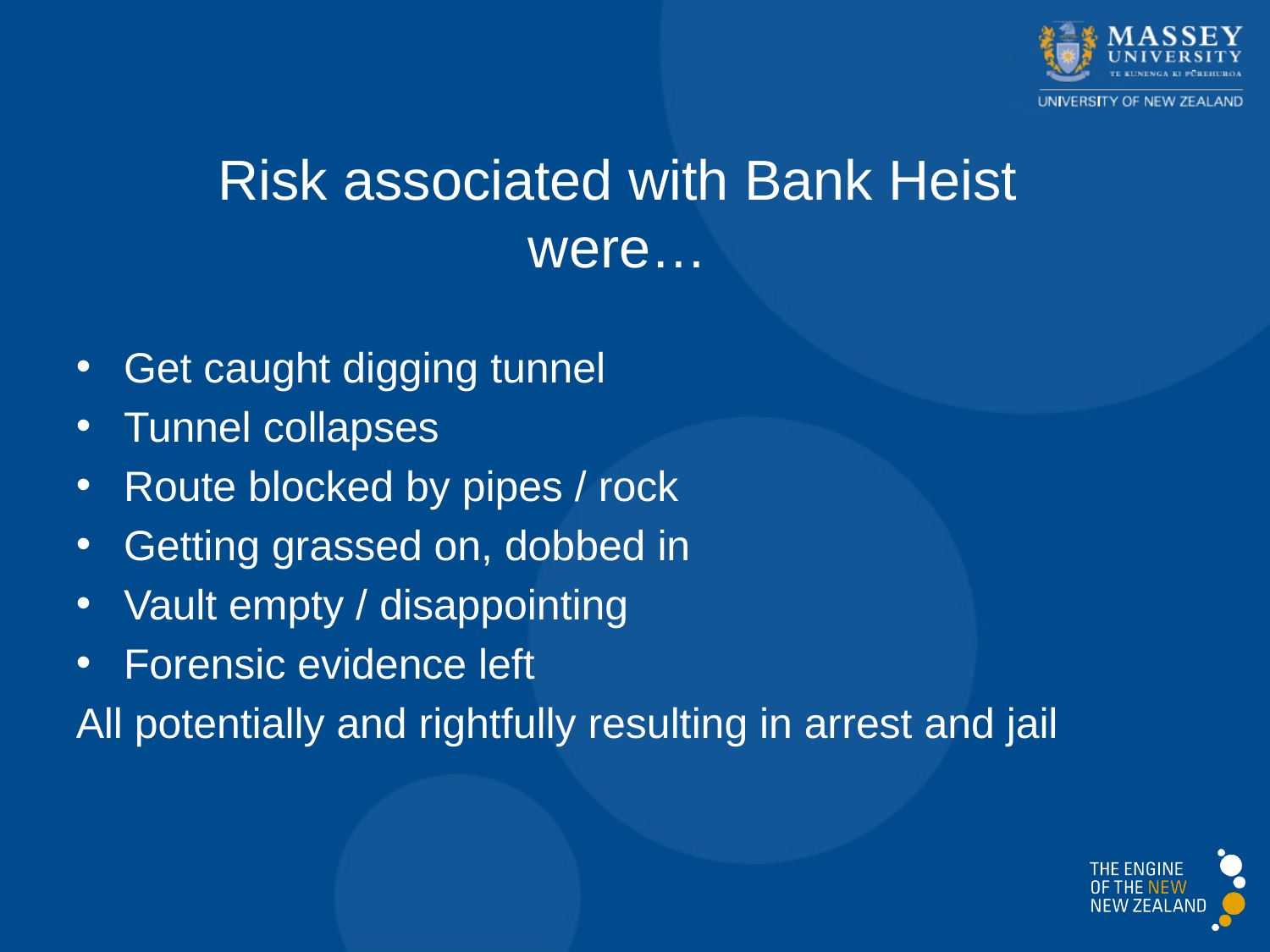

Risk associated with Bank Heist were…

Get caught digging tunnel
Tunnel collapses
Route blocked by pipes / rock
Getting grassed on, dobbed in
Vault empty / disappointing
Forensic evidence left
All potentially and rightfully resulting in arrest and jail